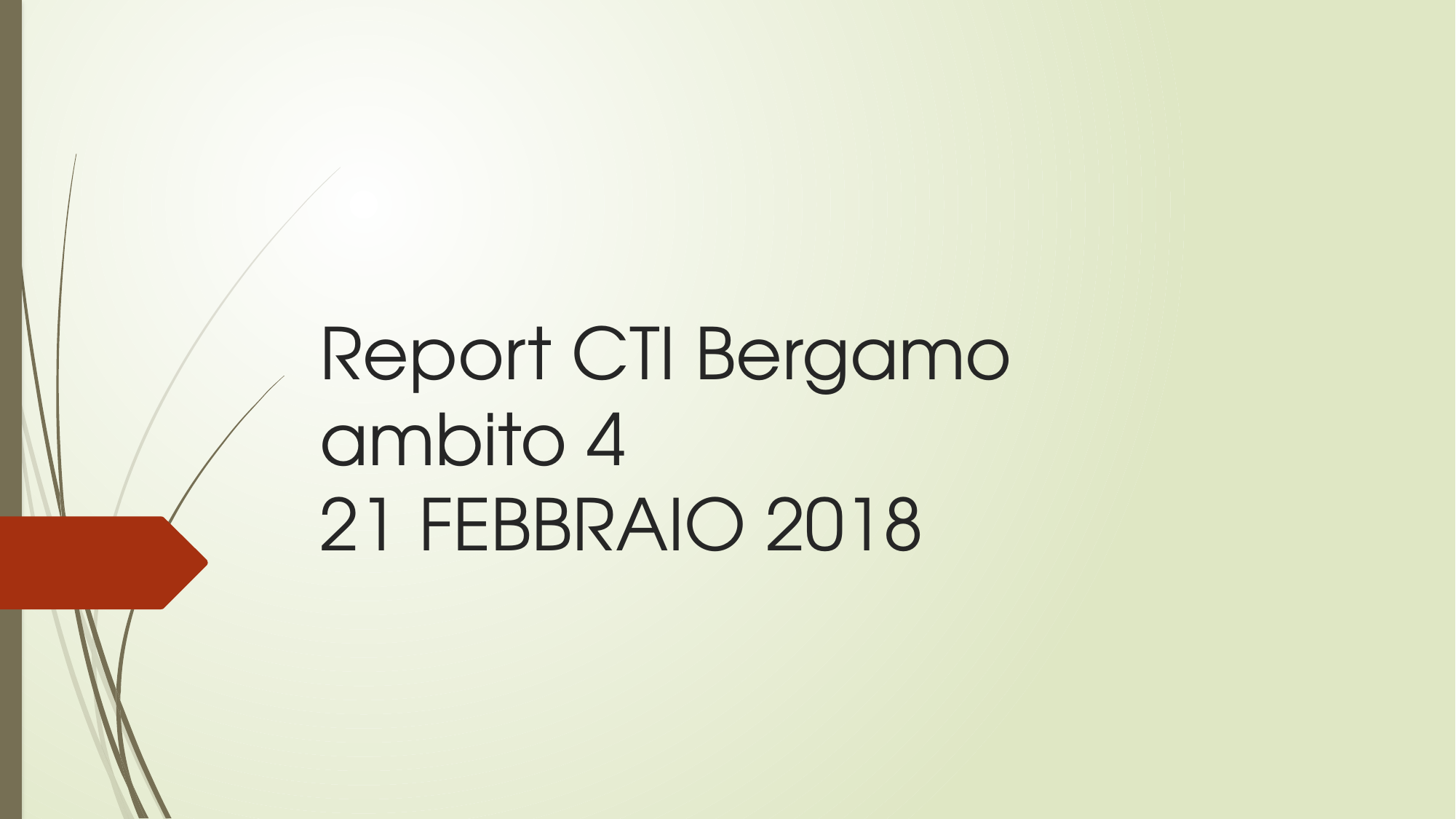

# Report CTI Bergamo ambito 4 21 FEBBRAIO 2018